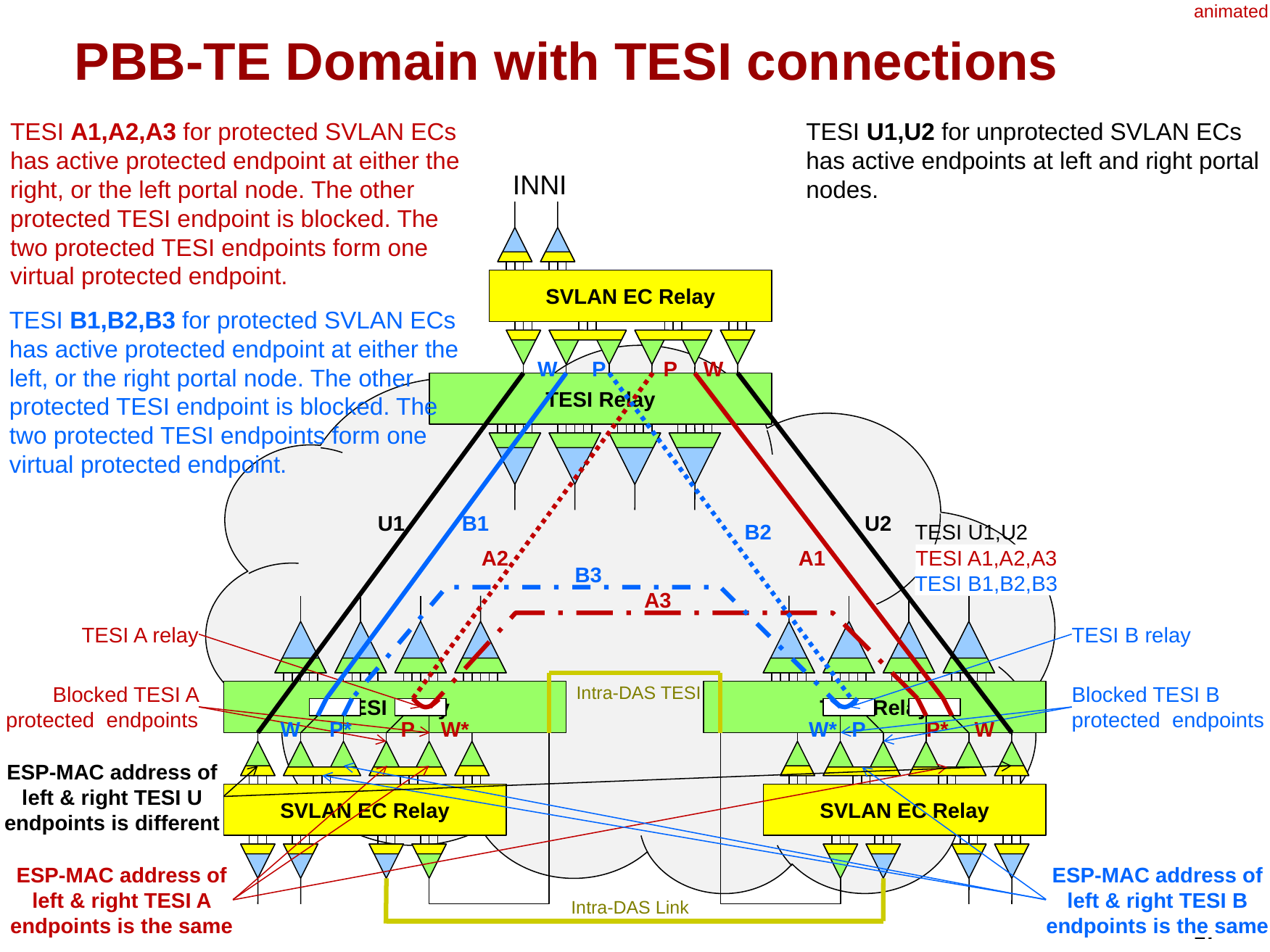

animated
# PBB-TE Domain with TESI connections
TESI A1,A2,A3 for protected SVLAN ECs has active protected endpoint at either the right, or the left portal node. The other protected TESI endpoint is blocked. The two protected TESI endpoints form one virtual protected endpoint.
P
W
A2
A1
TESI A1,A2,A3
A3

TESI A relay
Blocked TESI A protected  endpoints

P*
W
P
W*
ESP-MAC address of left & right TESI A endpoints is the same
TESI U1,U2 for unprotected SVLAN ECs has active endpoints at left and right portal nodes.
U1
U2
TESI U1,U2
ESP-MAC address of left & right TESI U endpoints is different
INNI

SVLAN EC Relay
TESI B1,B2,B3 for protected SVLAN ECs has active protected endpoint at either the left, or the right portal node. The other protected TESI endpoint is blocked. The two protected TESI endpoints form one virtual protected endpoint.
W
P
B1
B2
B3
TESI B1,B2,B3

TESI B relay
Blocked TESI B protected  endpoints

W*
P
W
P*
ESP-MAC address of left & right TESI B endpoints is the same

TESI Relay

TESI Relay
TESI Relay
Intra-DAS TESI

SVLAN EC Relay
SVLAN EC Relay

Intra-DAS Link